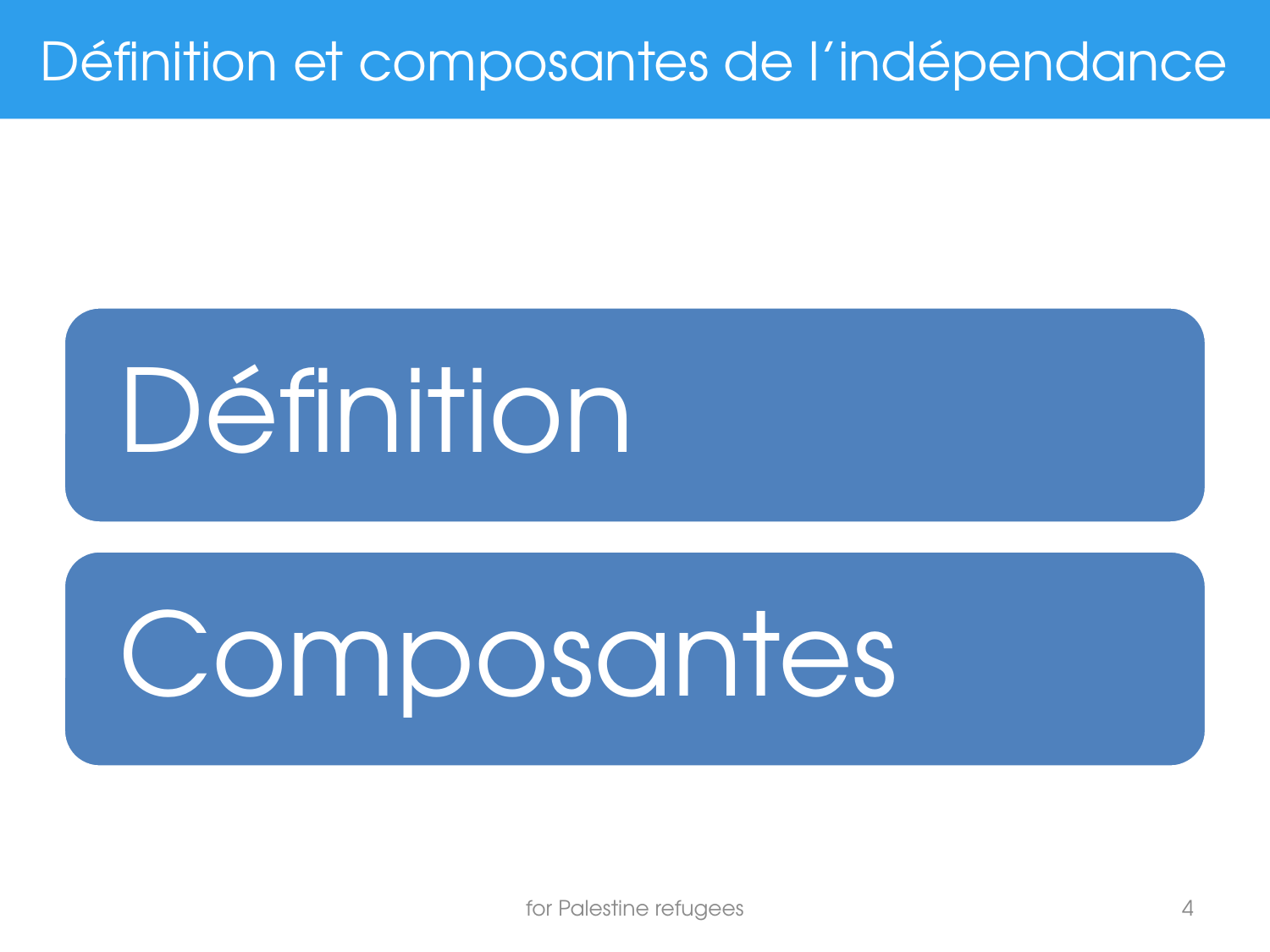

# Définition et composantes de l’indépendance
Définition
Composantes
for Palestine refugees
4